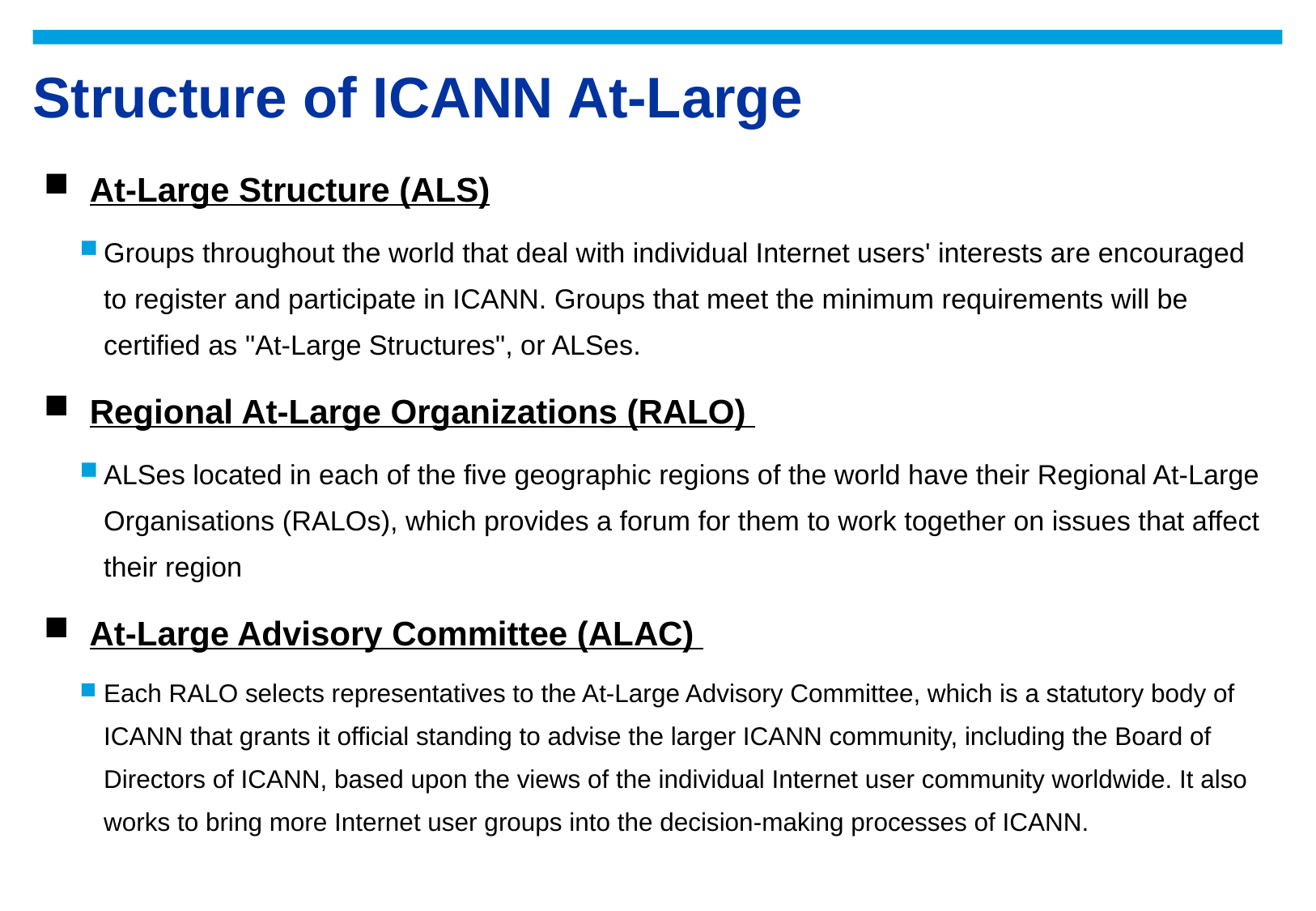

# Structure of ICANN At-Large
At-Large Structure (ALS)
Groups throughout the world that deal with individual Internet users' interests are encouraged to register and participate in ICANN. Groups that meet the minimum requirements will be certified as "At-Large Structures", or ALSes.
Regional At-Large Organizations (RALO)
ALSes located in each of the five geographic regions of the world have their Regional At-Large Organisations (RALOs), which provides a forum for them to work together on issues that affect their region
At-Large Advisory Committee (ALAC)
Each RALO selects representatives to the At-Large Advisory Committee, which is a statutory body of ICANN that grants it official standing to advise the larger ICANN community, including the Board of Directors of ICANN, based upon the views of the individual Internet user community worldwide. It also works to bring more Internet user groups into the decision-making processes of ICANN.